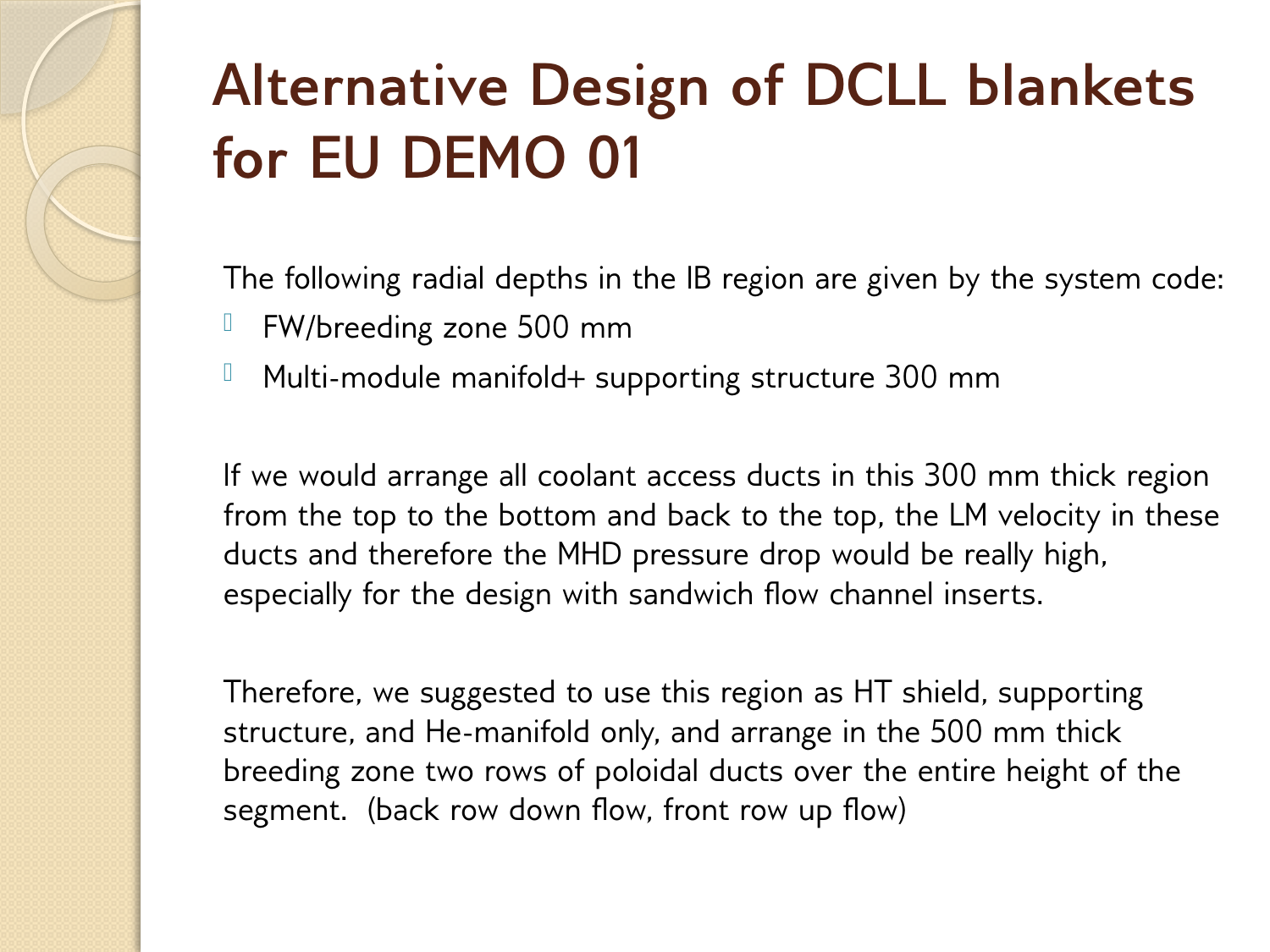

# Alternative Design of DCLL blankets for EU DEMO 01

The following radial depths in the IB region are given by the system code:
FW/breeding zone 500 mm
Multi-module manifold+ supporting structure 300 mm

If we would arrange all coolant access ducts in this 300 mm thick region from the top to the bottom and back to the top, the LM velocity in these ducts and therefore the MHD pressure drop would be really high,  especially for the design with sandwich flow channel inserts.

Therefore, we suggested to use this region as HT shield, supporting structure, and He-manifold only, and arrange in the 500 mm thick breeding zone two rows of poloidal ducts over the entire height of the segment.  (back row down flow, front row up flow)